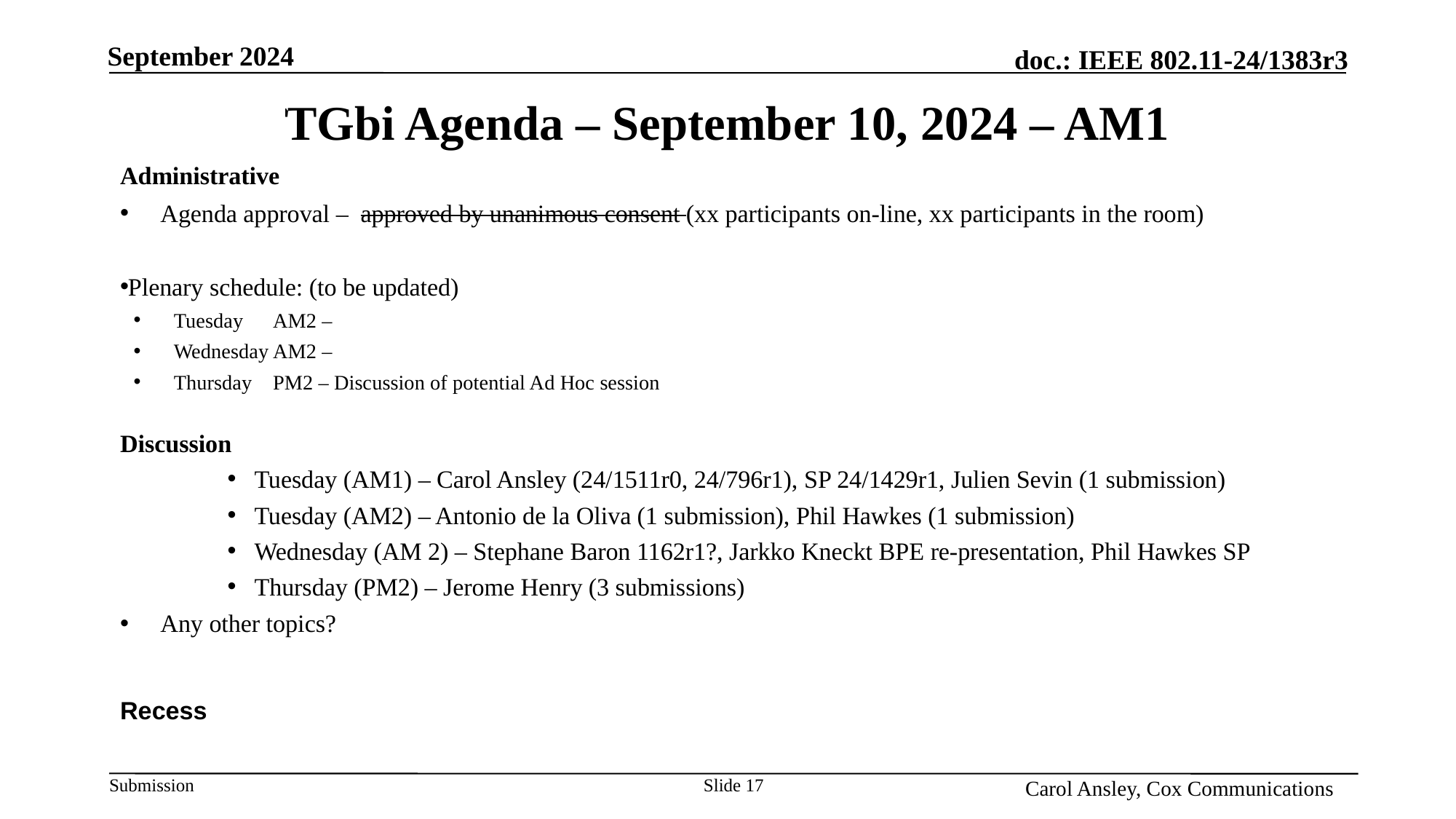

Month Year
# TGbi Agenda – September 10, 2024 – AM1
Administrative
Agenda approval –  approved by unanimous consent (xx participants on-line, xx participants in the room)

Plenary schedule: (to be updated)
Tuesday	AM2 –
Wednesday	AM2 –
Thursday	PM2 – Discussion of potential Ad Hoc session

Discussion
Tuesday (AM1) – Carol Ansley (24/1511r0, 24/796r1), SP 24/1429r1, Julien Sevin (1 submission)
Tuesday (AM2) – Antonio de la Oliva (1 submission), Phil Hawkes (1 submission)
Wednesday (AM 2) – Stephane Baron 1162r1?, Jarkko Kneckt BPE re-presentation, Phil Hawkes SP
Thursday (PM2) – Jerome Henry (3 submissions)
Any other topics?

Recess
Name, Affiliation
Slide 17